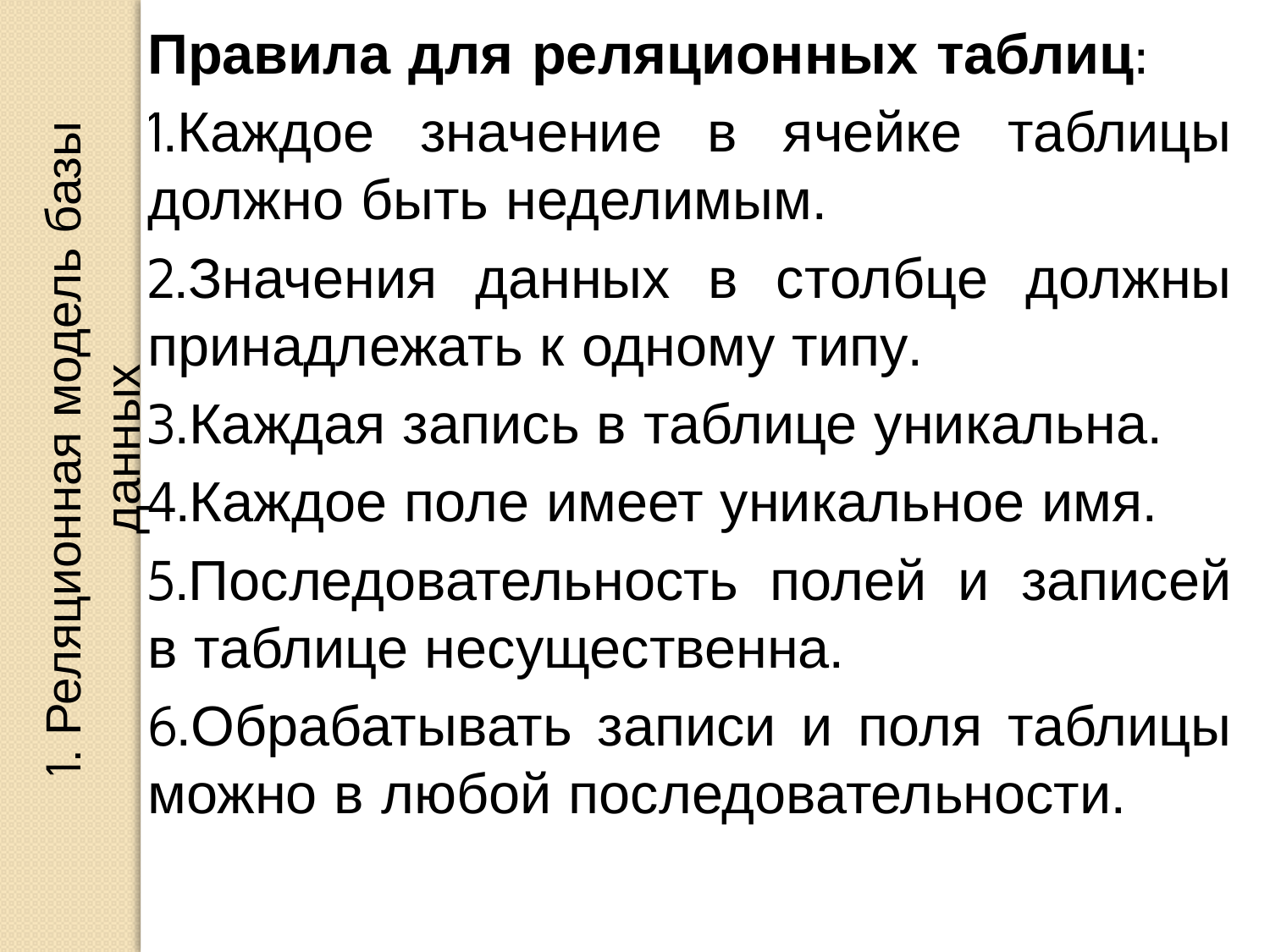

Правила для реляционных таблиц:
1.Каждое значение в ячейке таблицы должно быть неделимым.
2.Значения данных в столбце должны принадлежать к одному типу.
3.Каждая запись в таблице уникальна.
4.Каждое поле имеет уникальное имя.
5.Последовательность полей и записей в таблице несущественна.
6.Обрабатывать записи и поля таблицы можно в любой последовательности.
1. Реляционная модель базы данных